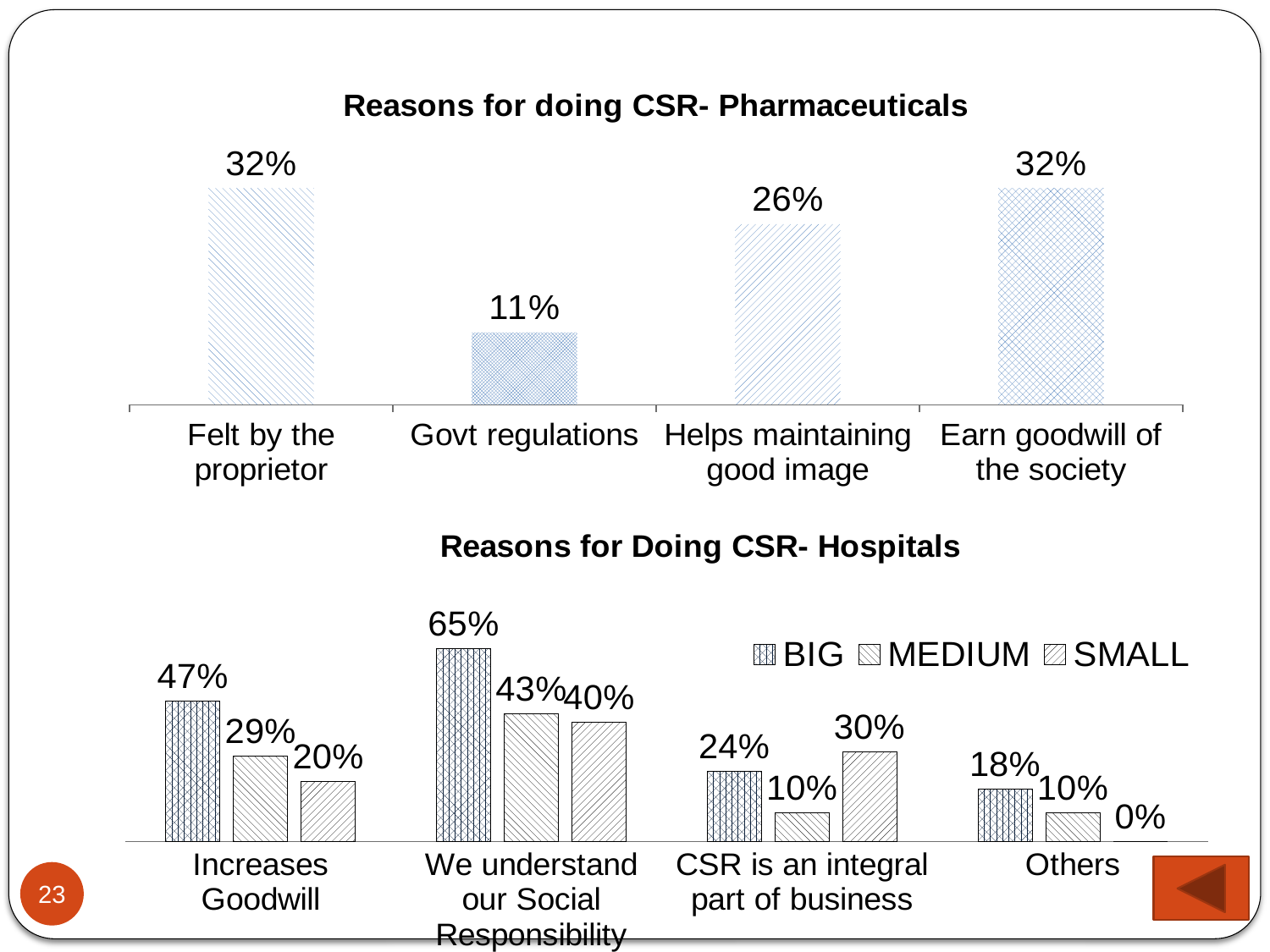

### Chart: Reasons for doing CSR- Pharmaceuticals

| Category |  |
|---|---|
| Felt by the proprietor | 31.578947368421044 |
| Govt regulations | 10.526315789473681 |
| Helps maintaining good image | 26.31578947368421 |
| Earn goodwill of the society | 31.578947368421044 |

### Chart: Reasons for Doing CSR- Hospitals

| Category | BIG | MEDIUM | SMALL |
|---|---|---|---|
| Increases Goodwill | 0.47058823529411786 | 0.28571428571428586 | 0.2 |
| We understand our Social Responsibility | 0.6470588235294122 | 0.42857142857142855 | 0.4 |
| CSR is an integral part of business | 0.23529411764705888 | 0.09523809523809525 | 0.3000000000000001 |
| Others | 0.17647058823529418 | 0.09523809523809525 | 0.0 |
23